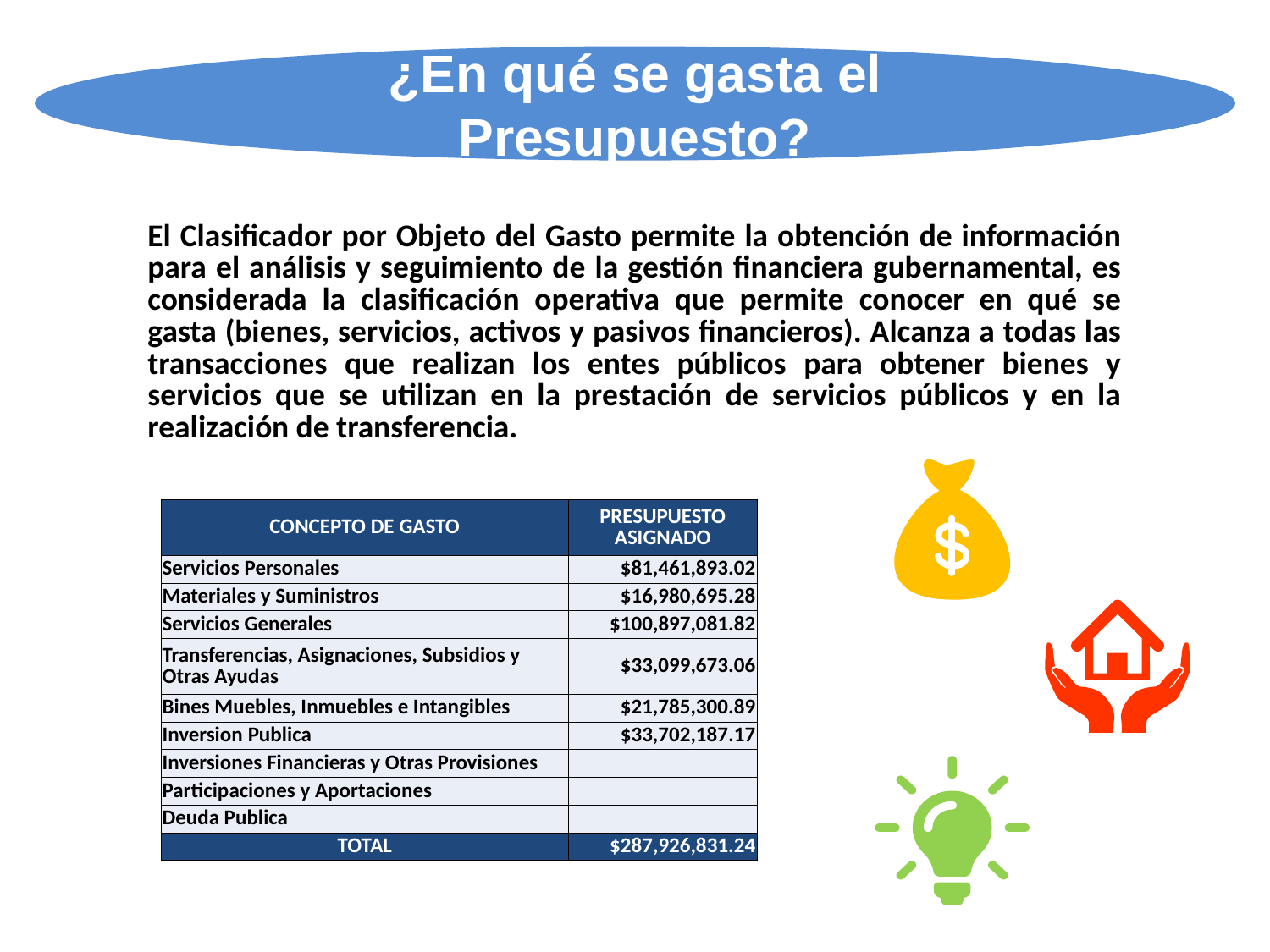

¿En qué se gasta el Presupuesto?
El Clasificador por Objeto del Gasto permite la obtención de información para el análisis y seguimiento de la gestión financiera gubernamental, es considerada la clasificación operativa que permite conocer en qué se gasta (bienes, servicios, activos y pasivos financieros). Alcanza a todas las transacciones que realizan los entes públicos para obtener bienes y servicios que se utilizan en la prestación de servicios públicos y en la realización de transferencia.

| CONCEPTO DE GASTO | PRESUPUESTO ASIGNADO |
| --- | --- |
| Servicios Personales | $81,461,893.02 |
| Materiales y Suministros | $16,980,695.28 |
| Servicios Generales | $100,897,081.82 |
| Transferencias, Asignaciones, Subsidios y Otras Ayudas | $33,099,673.06 |
| Bines Muebles, Inmuebles e Intangibles | $21,785,300.89 |
| Inversion Publica | $33,702,187.17 |
| Inversiones Financieras y Otras Provisiones |  |
| Participaciones y Aportaciones |  |
| Deuda Publica |  |
| TOTAL | $287,926,831.24 |